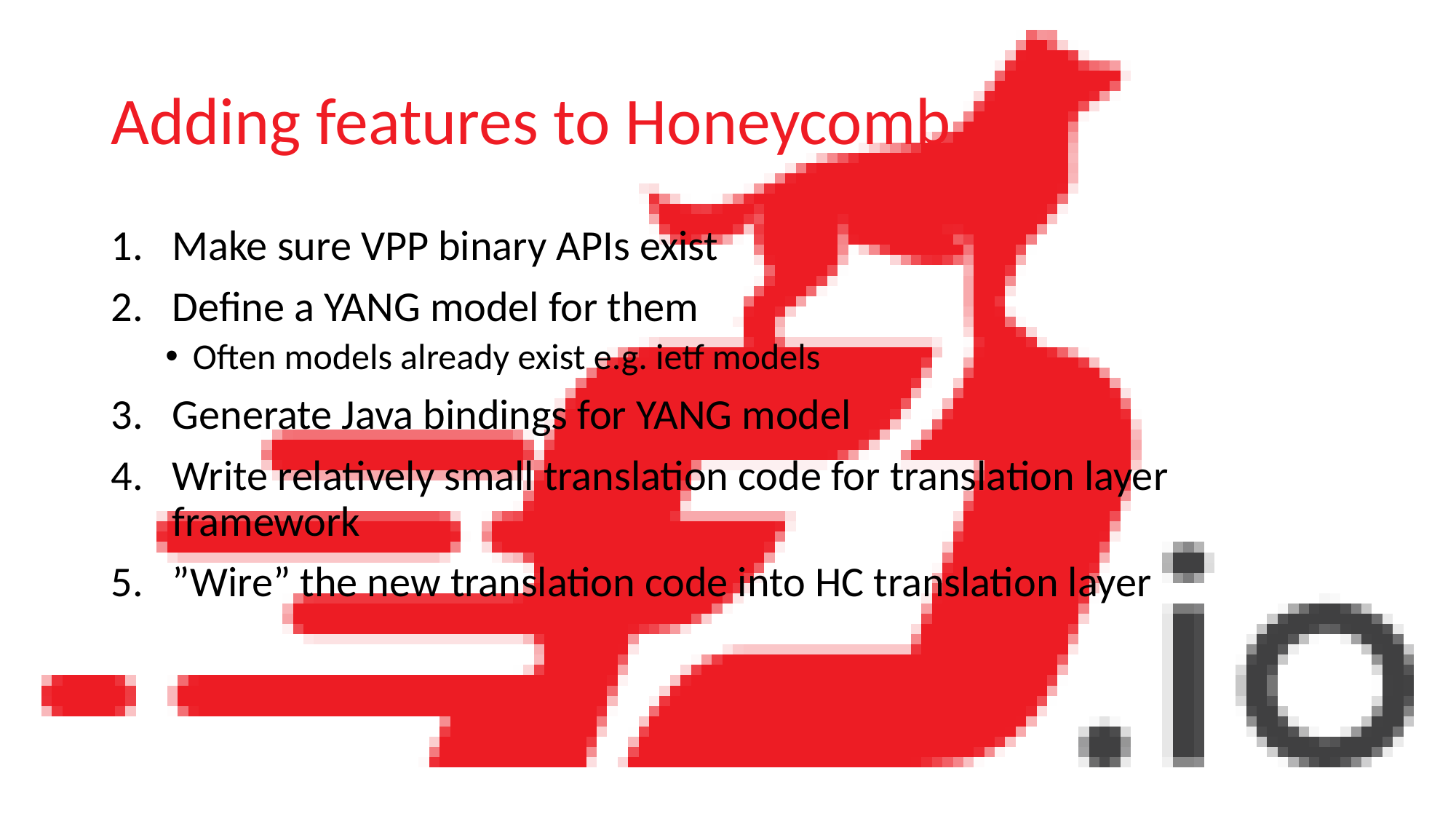

# Adding features to Honeycomb
Make sure VPP binary APIs exist
Define a YANG model for them
Often models already exist e.g. ietf models
Generate Java bindings for YANG model
Write relatively small translation code for translation layer framework
”Wire” the new translation code into HC translation layer